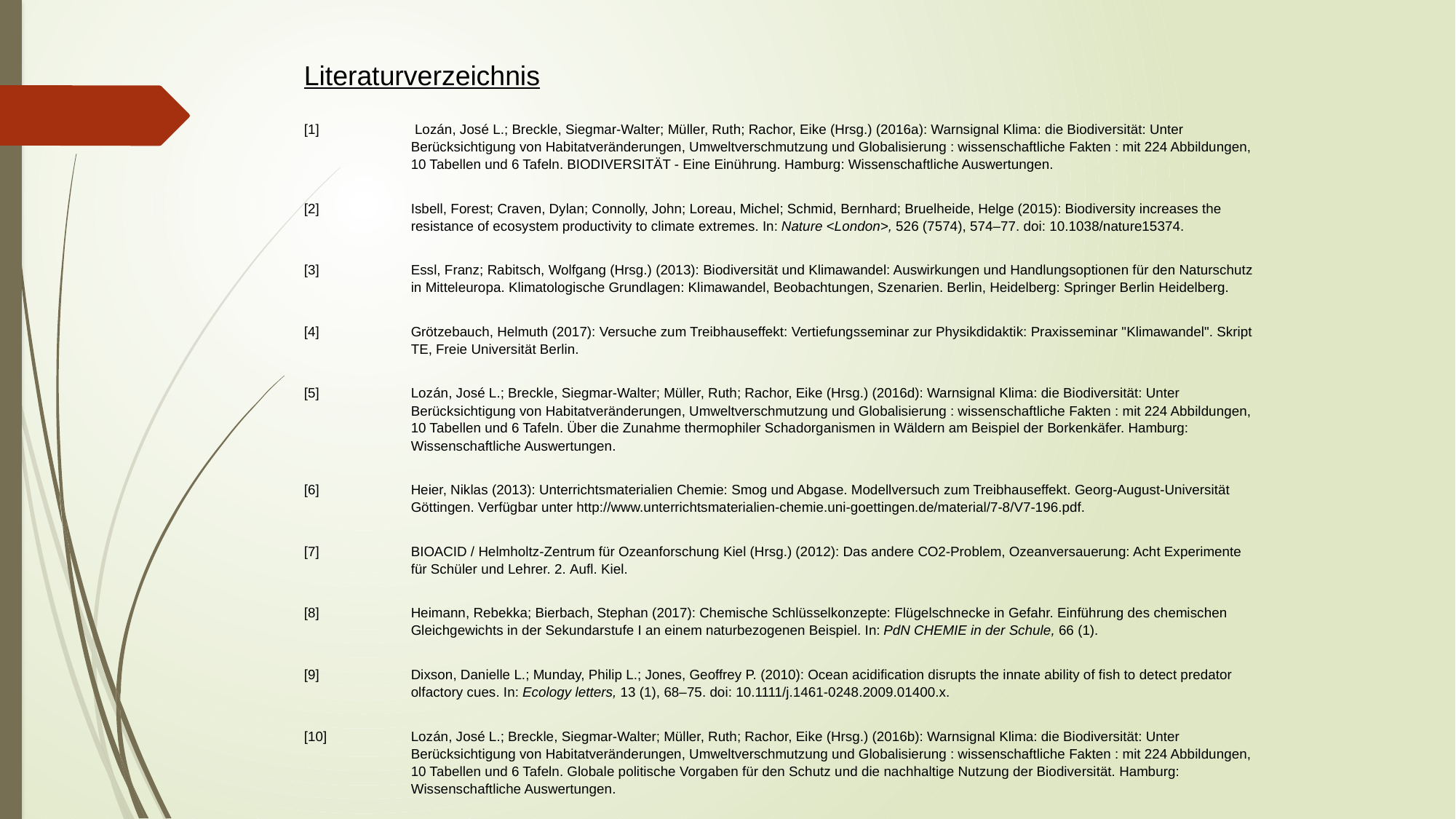

Literaturverzeichnis

[1]	 Lozán, José L.; Breckle, Siegmar-Walter; Müller, Ruth; Rachor, Eike (Hrsg.) (2016a): Warnsignal Klima: die Biodiversität: Unter Berücksichtigung von Habitatveränderungen, Umweltverschmutzung und Globalisierung : wissenschaftliche Fakten : mit 224 Abbildungen, 10 Tabellen und 6 Tafeln. BIODIVERSITÄT - Eine Einührung. Hamburg: Wissenschaftliche Auswertungen.

[2] 	Isbell, Forest; Craven, Dylan; Connolly, John; Loreau, Michel; Schmid, Bernhard; Bruelheide, Helge (2015): Biodiversity increases the resistance of ecosystem productivity to climate extremes. In: Nature <London>, 526 (7574), 574–77. doi: 10.1038/nature15374.

[3] 	Essl, Franz; Rabitsch, Wolfgang (Hrsg.) (2013): Biodiversität und Klimawandel: Auswirkungen und Handlungsoptionen für den Naturschutz in Mitteleuropa. Klimatologische Grundlagen: Klimawandel, Beobachtungen, Szenarien. Berlin, Heidelberg: Springer Berlin Heidelberg.

[4] 	Grötzebauch, Helmuth (2017): Versuche zum Treibhauseffekt: Vertiefungsseminar zur Physikdidaktik: Praxisseminar "Klimawandel". Skript TE, Freie Universität Berlin.

[5] 	Lozán, José L.; Breckle, Siegmar-Walter; Müller, Ruth; Rachor, Eike (Hrsg.) (2016d): Warnsignal Klima: die Biodiversität: Unter Berücksichtigung von Habitatveränderungen, Umweltverschmutzung und Globalisierung : wissenschaftliche Fakten : mit 224 Abbildungen, 10 Tabellen und 6 Tafeln. Über die Zunahme thermophiler Schadorganismen in Wäldern am Beispiel der Borkenkäfer. Hamburg: Wissenschaftliche Auswertungen.

[6] 	Heier, Niklas (2013): Unterrichtsmaterialien Chemie: Smog und Abgase. Modellversuch zum Treibhauseffekt. Georg-August-Universität Göttingen. Verfügbar unter http://www.unterrichtsmaterialien-chemie.uni-goettingen.de/material/7-8/V7-196.pdf.

[7] 	BIOACID / Helmholtz-Zentrum für Ozeanforschung Kiel (Hrsg.) (2012): Das andere CO2-Problem, Ozeanversauerung: Acht Experimente für Schüler und Lehrer. 2. Aufl. Kiel.

[8] 	Heimann, Rebekka; Bierbach, Stephan (2017): Chemische Schlüsselkonzepte: Flügelschnecke in Gefahr. Einführung des chemischen Gleichgewichts in der Sekundarstufe I an einem naturbezogenen Beispiel. In: PdN CHEMIE in der Schule, 66 (1).

[9] 	Dixson, Danielle L.; Munday, Philip L.; Jones, Geoffrey P. (2010): Ocean acidification disrupts the innate ability of fish to detect predator olfactory cues. In: Ecology letters, 13 (1), 68–75. doi: 10.1111/j.1461-0248.2009.01400.x.

[10] 	Lozán, José L.; Breckle, Siegmar-Walter; Müller, Ruth; Rachor, Eike (Hrsg.) (2016b): Warnsignal Klima: die Biodiversität: Unter Berücksichtigung von Habitatveränderungen, Umweltverschmutzung und Globalisierung : wissenschaftliche Fakten : mit 224 Abbildungen, 10 Tabellen und 6 Tafeln. Globale politische Vorgaben für den Schutz und die nachhaltige Nutzung der Biodiversität. Hamburg: Wissenschaftliche Auswertungen.